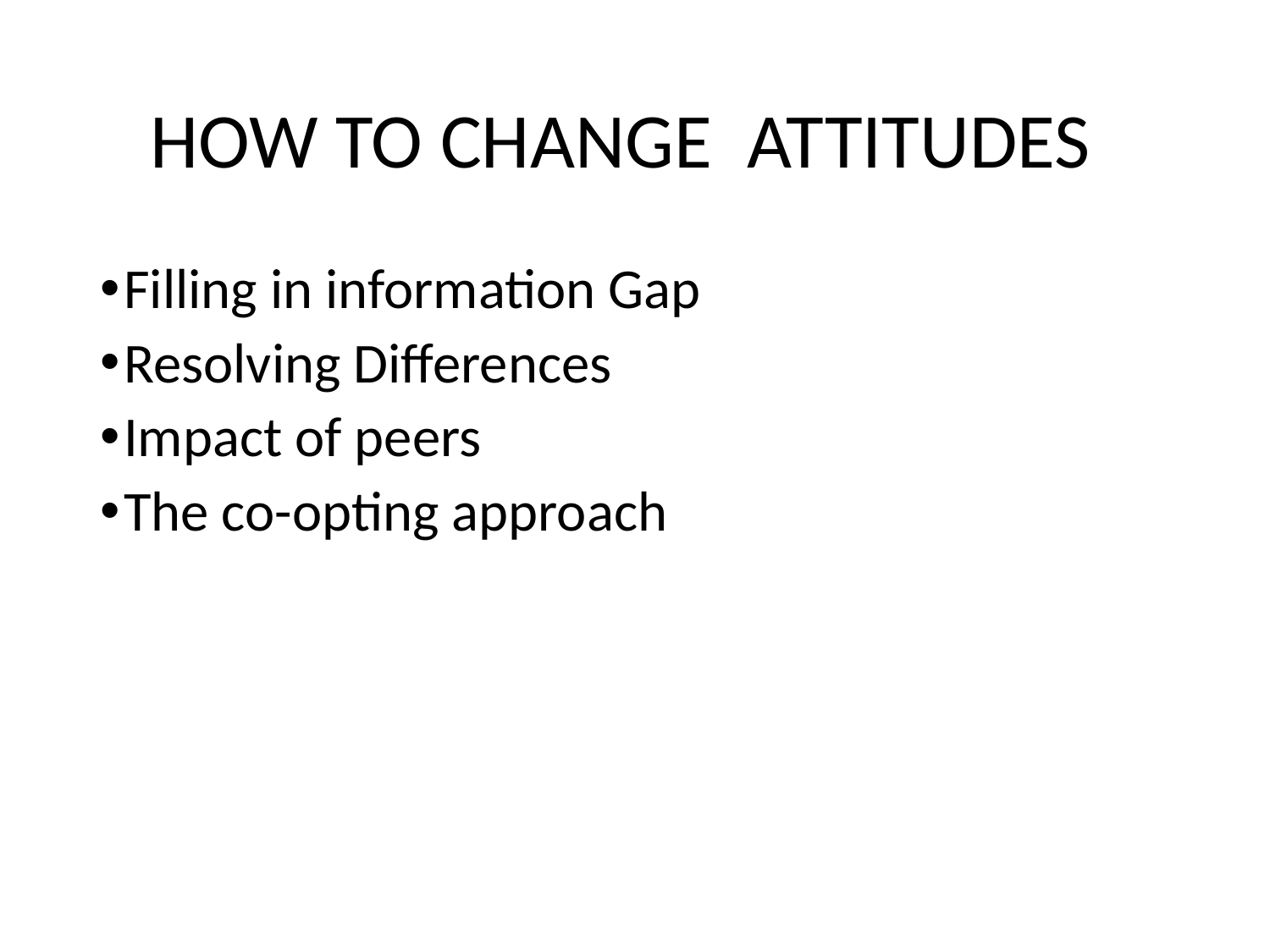

# HOW TO CHANGE  ATTITUDES
Filling in information Gap
Resolving Differences
Impact of peers
The co-opting approach